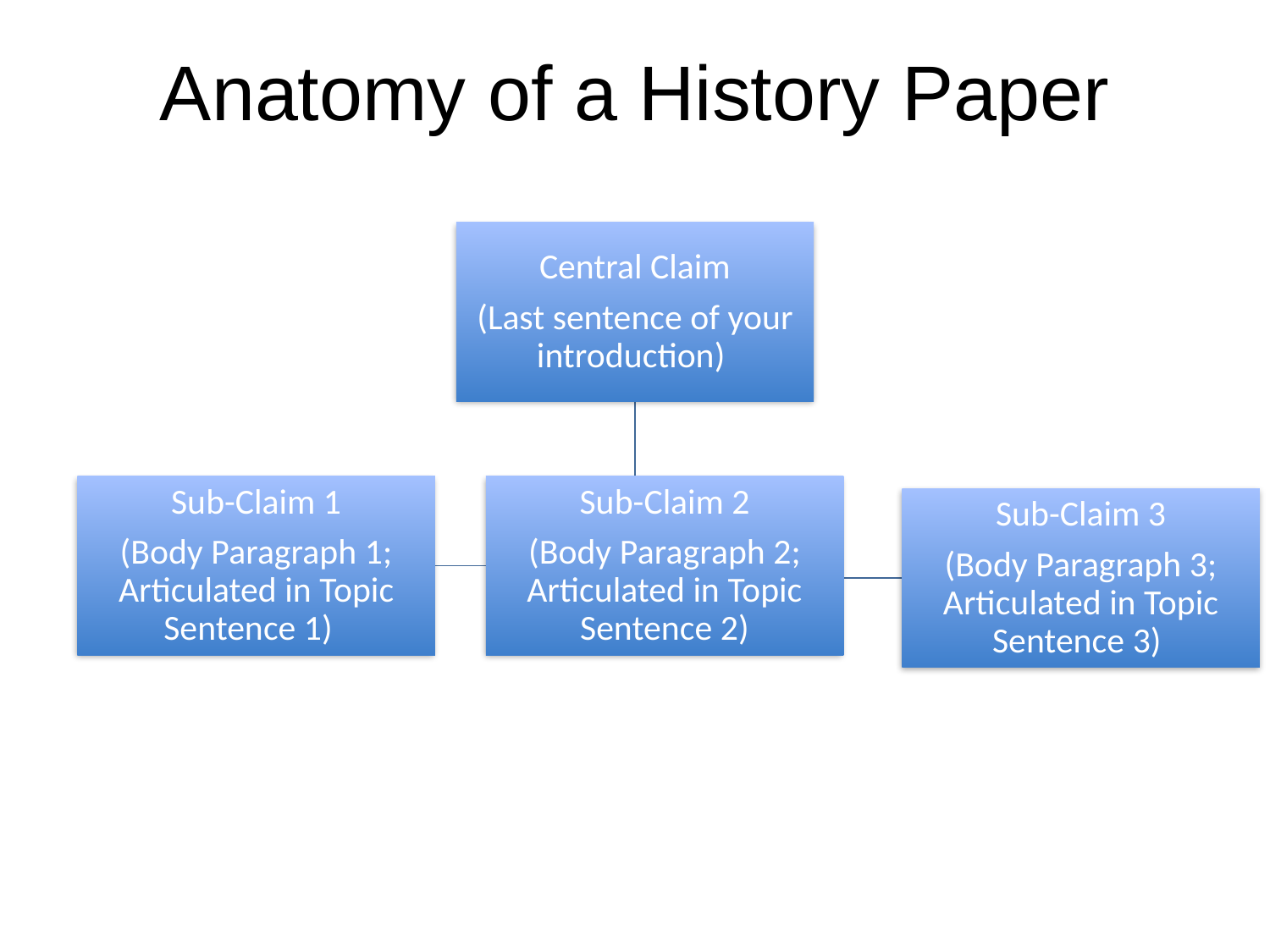

# Anatomy of a History Paper
Central Claim
(Last sentence of your introduction)
Sub-Claim 1
(Body Paragraph 1; Articulated in Topic Sentence 1)
Sub-Claim 2
(Body Paragraph 2; Articulated in Topic Sentence 2)
Sub-Claim 3
(Body Paragraph 3; Articulated in Topic Sentence 3)